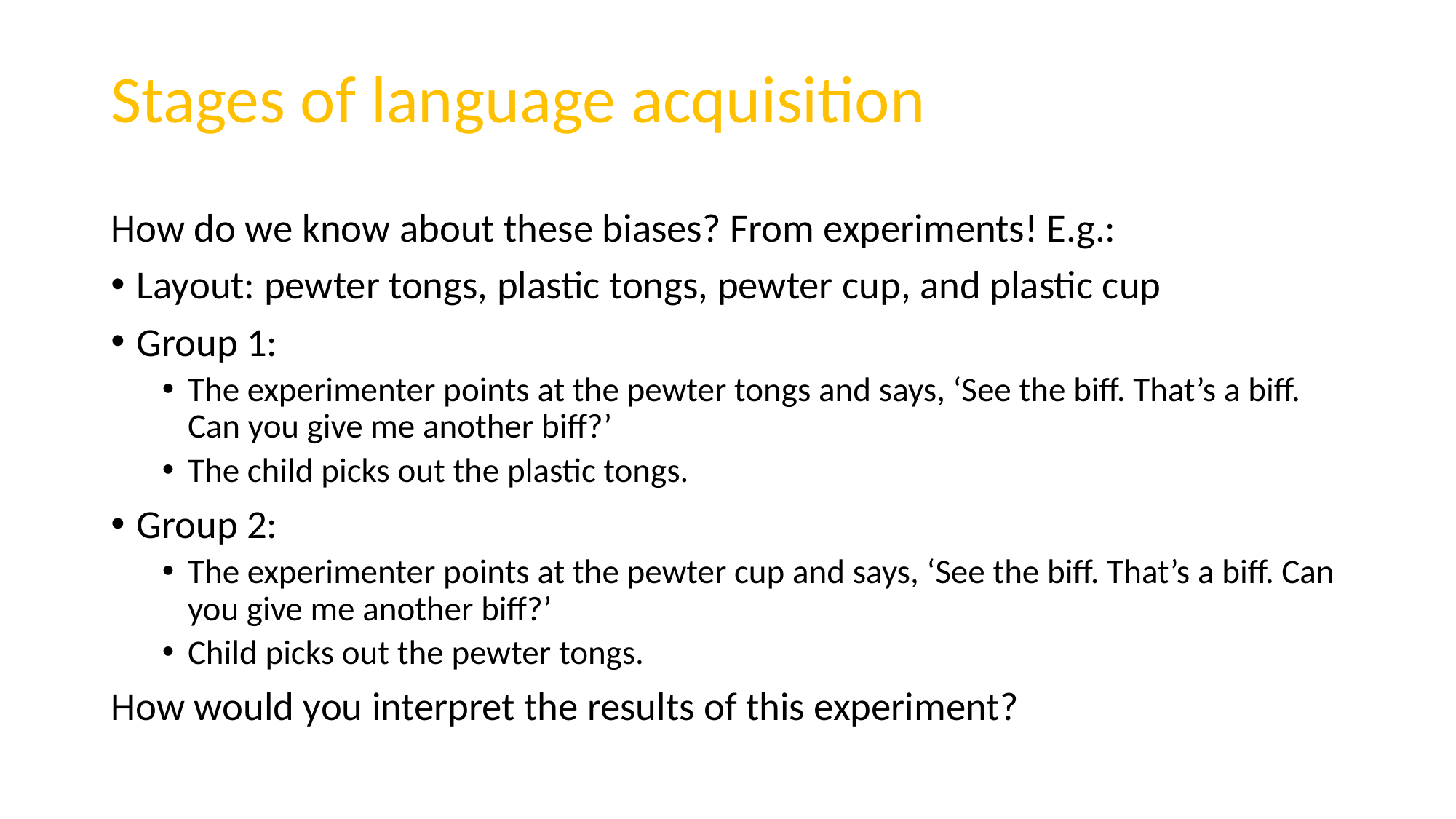

# Stages of language acquisition
How do we know about these biases? From experiments! E.g.:
Layout: pewter tongs, plastic tongs, pewter cup, and plastic cup
Group 1:
The experimenter points at the pewter tongs and says, ‘See the biff. That’s a biff. Can you give me another biff?’
The child picks out the plastic tongs.
Group 2:
The experimenter points at the pewter cup and says, ‘See the biff. That’s a biff. Can you give me another biff?’
Child picks out the pewter tongs.
How would you interpret the results of this experiment?